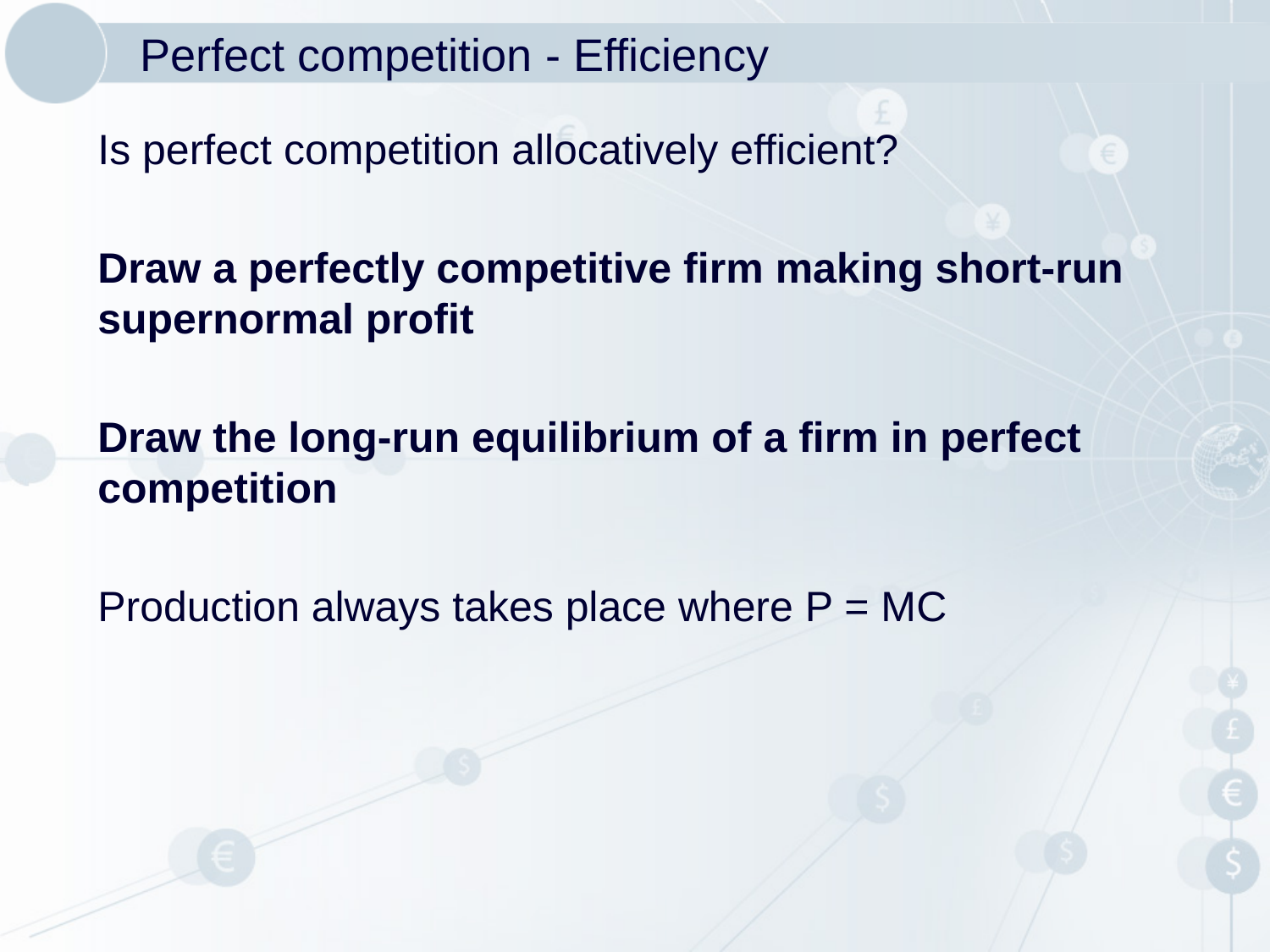

# Perfect competition - Efficiency
Is perfect competition allocatively efficient?

Draw a perfectly competitive firm making short-run supernormal profit

Draw the long-run equilibrium of a firm in perfect competition

Production always takes place where P = MC